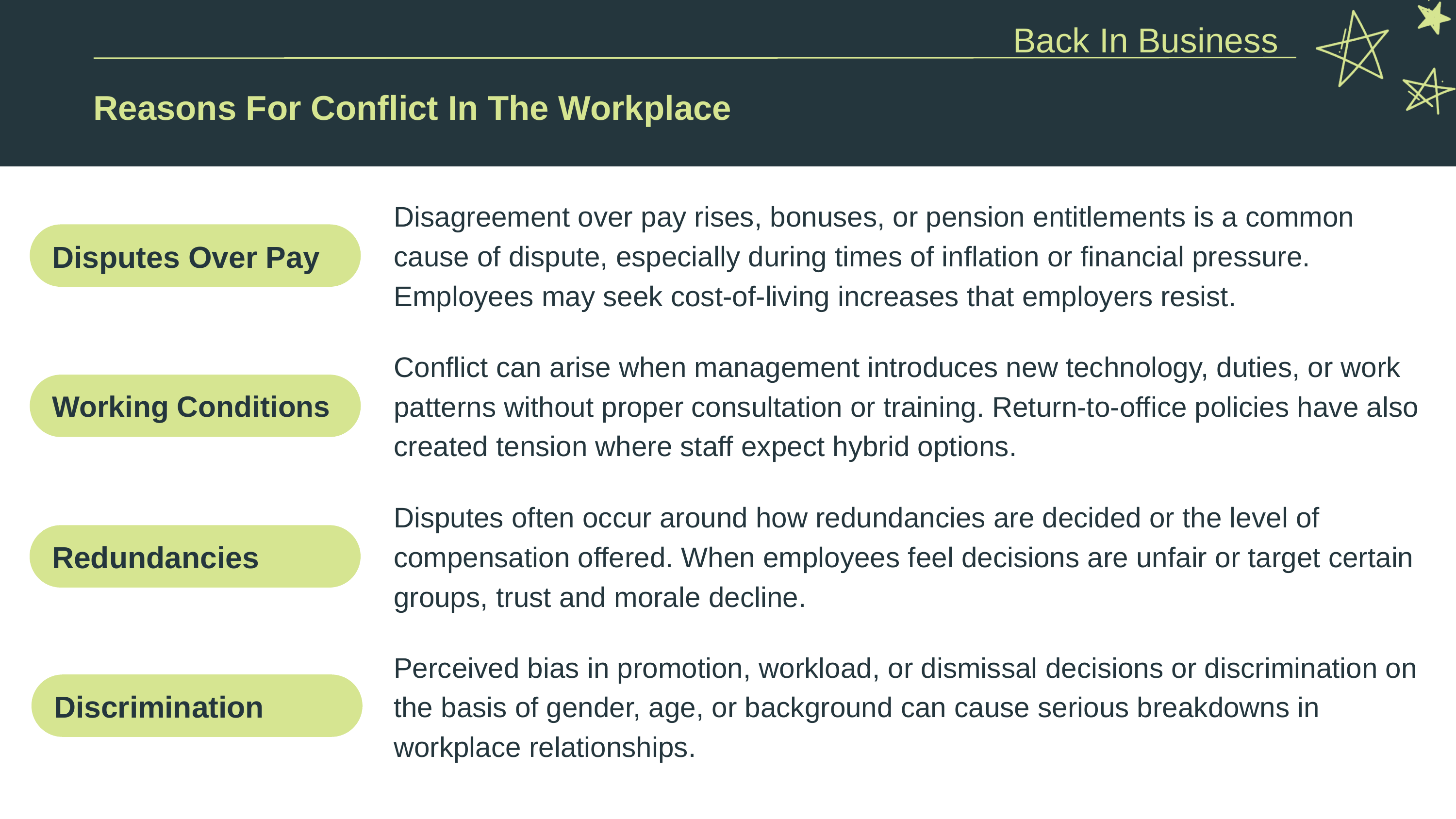

Back In Business

Reasons For Conflict In The Workplace
Disagreement over pay rises, bonuses, or pension entitlements is a common cause of dispute, especially during times of inflation or financial pressure. Employees may seek cost-of-living increases that employers resist.

Disputes Over Pay
Conflict can arise when management introduces new technology, duties, or work patterns without proper consultation or training. Return-to-office policies have also created tension where staff expect hybrid options.

Working Conditions
Disputes often occur around how redundancies are decided or the level of compensation offered. When employees feel decisions are unfair or target certain groups, trust and morale decline.

Redundancies
Perceived bias in promotion, workload, or dismissal decisions or discrimination on the basis of gender, age, or background can cause serious breakdowns in workplace relationships.

Discrimination